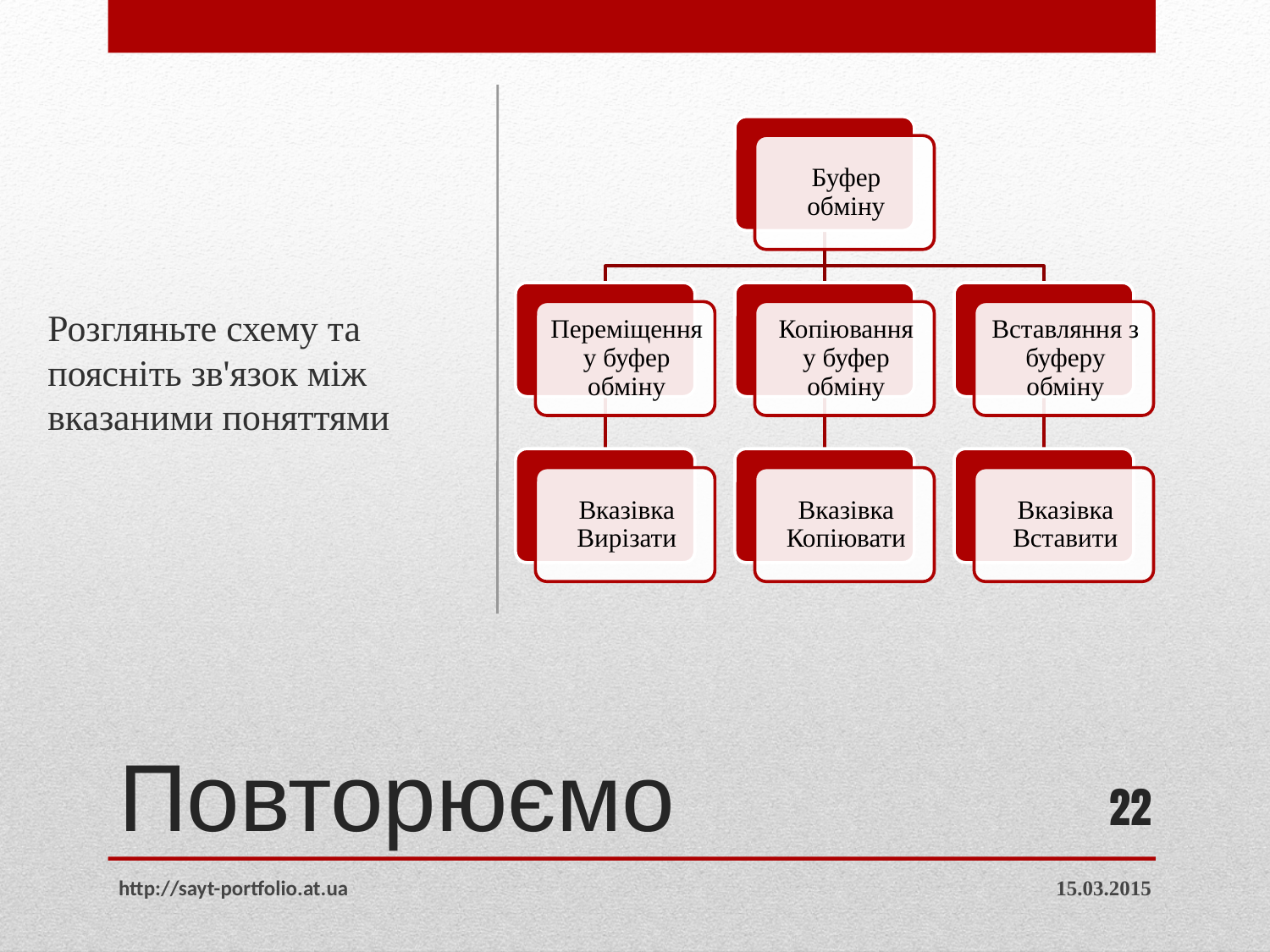

Буфер обміну
Переміщення у буфер обміну
Вказівка Вирізати
Копіювання у буфер обміну
Вказівка Копіювати
Вставляння з буферу обміну
Вказівка Вставити
Розгляньте схему та поясніть зв'язок між вказаними поняттями
# Повторюємо
22
http://sayt-portfolio.at.ua
15.03.2015